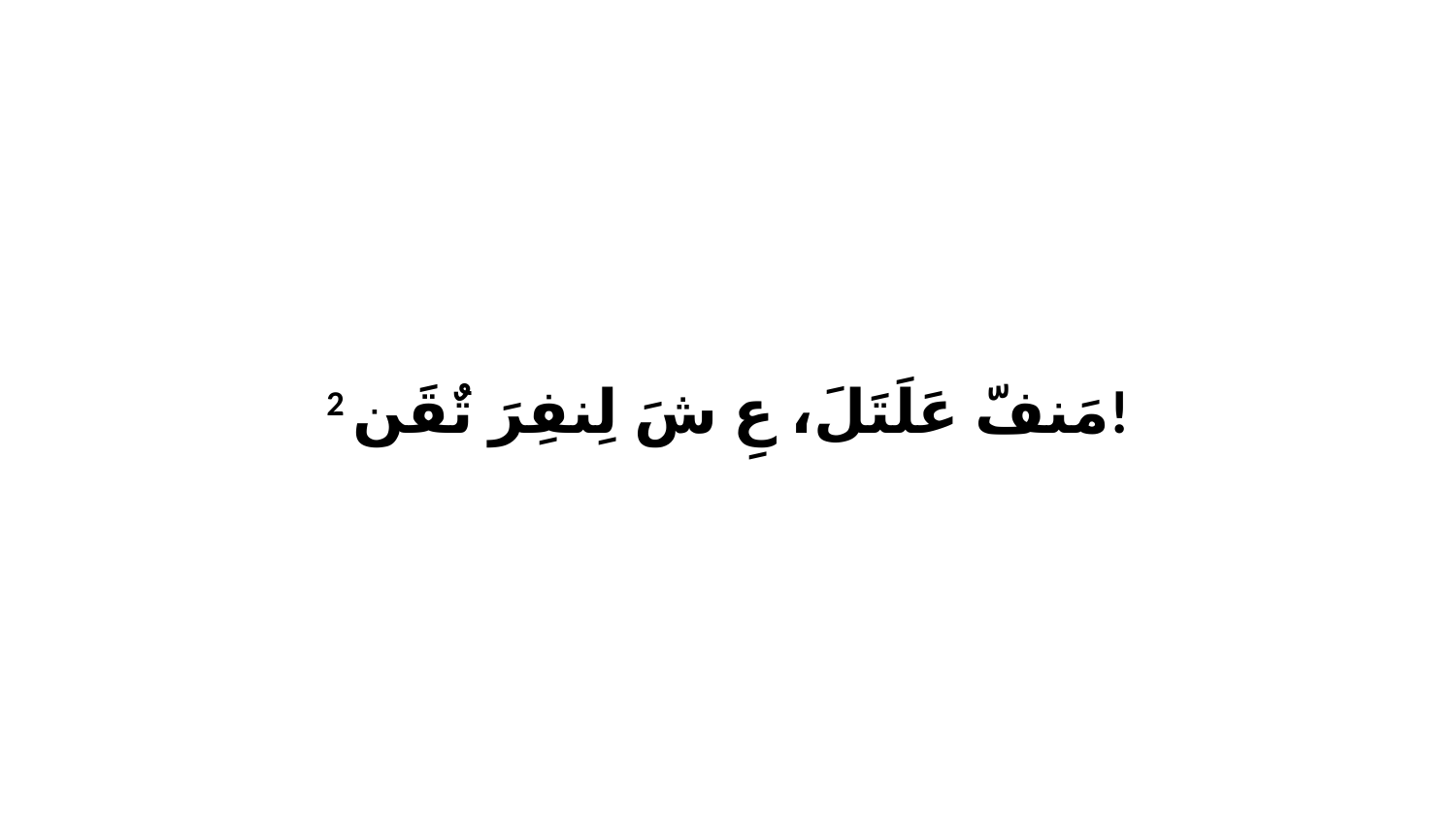

2 مَنفّ عَلَتَلَ، عِ شَ لِنفِرَ تٌقَن!